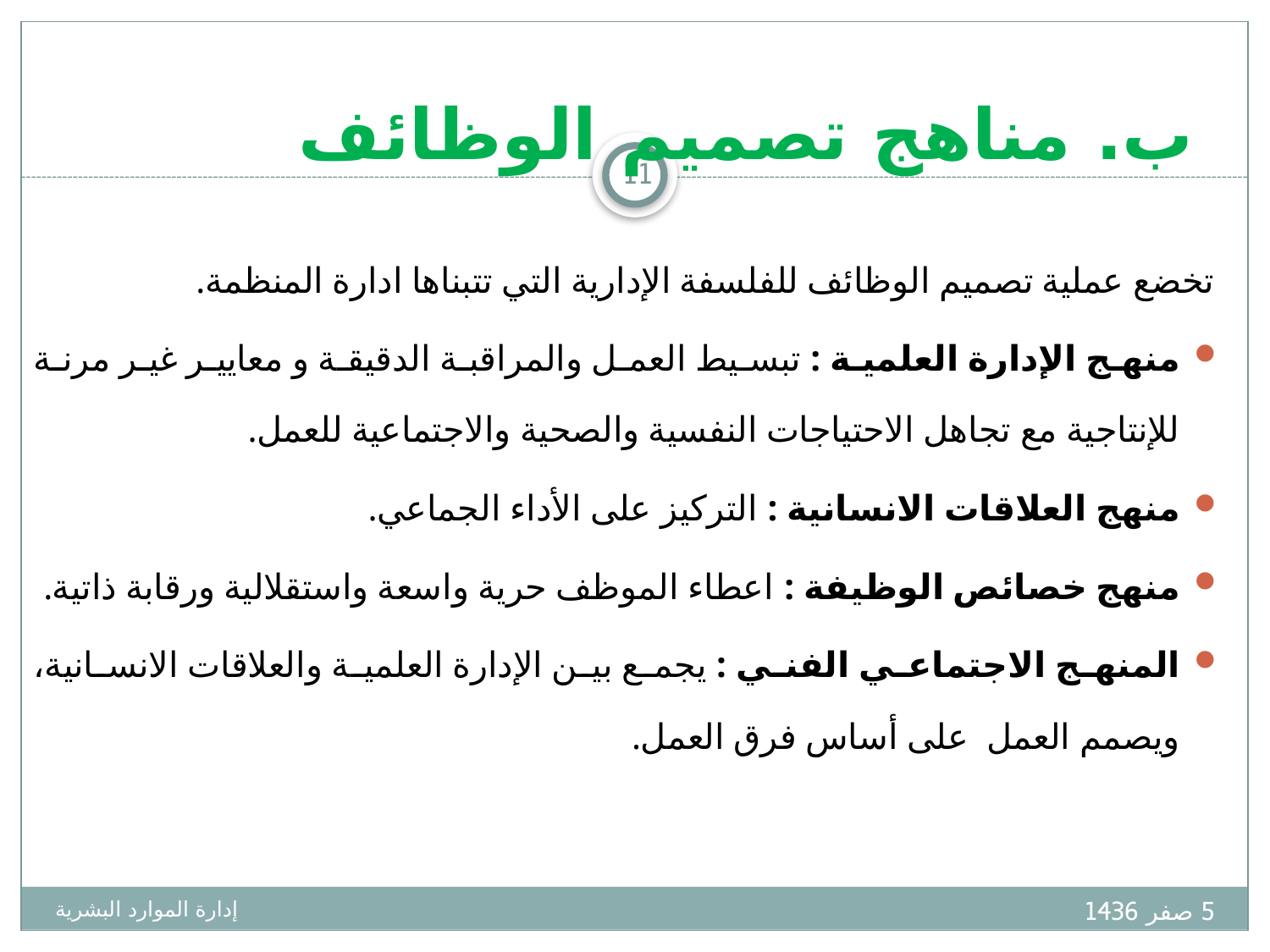

# ب. مناهج تصميم الوظائف
11
تخضع عملية تصميم الوظائف للفلسفة الإدارية التي تتبناها ادارة المنظمة.
منهج الإدارة العلمية : تبسيط العمل والمراقبة الدقيقة و معايير غير مرنة للإنتاجية مع تجاهل الاحتياجات النفسية والصحية والاجتماعية للعمل.
منهج العلاقات الانسانية : التركيز على الأداء الجماعي.
منهج خصائص الوظيفة : اعطاء الموظف حرية واسعة واستقلالية ورقابة ذاتية.
المنهج الاجتماعي الفني : يجمع بين الإدارة العلمية والعلاقات الانسانية، ويصمم العمل  على أساس فرق العمل.

5 صفر 1436
إدارة الموارد البشرية